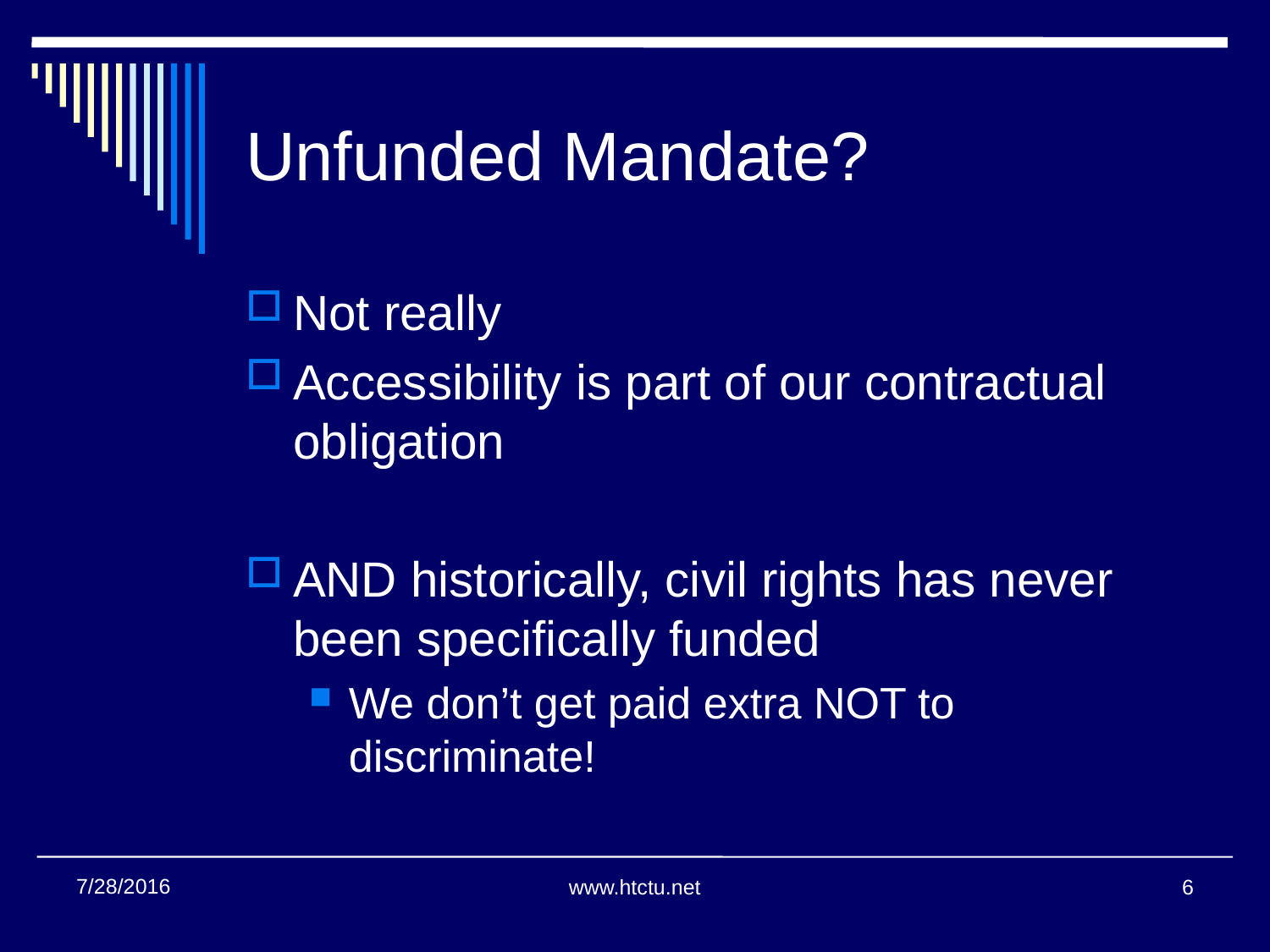

# Unfunded Mandate?
Not really
Accessibility is part of our contractual obligation

AND historically, civil rights has never been specifically funded
We don’t get paid extra NOT to discriminate!
7/28/2016
www.htctu.net
6